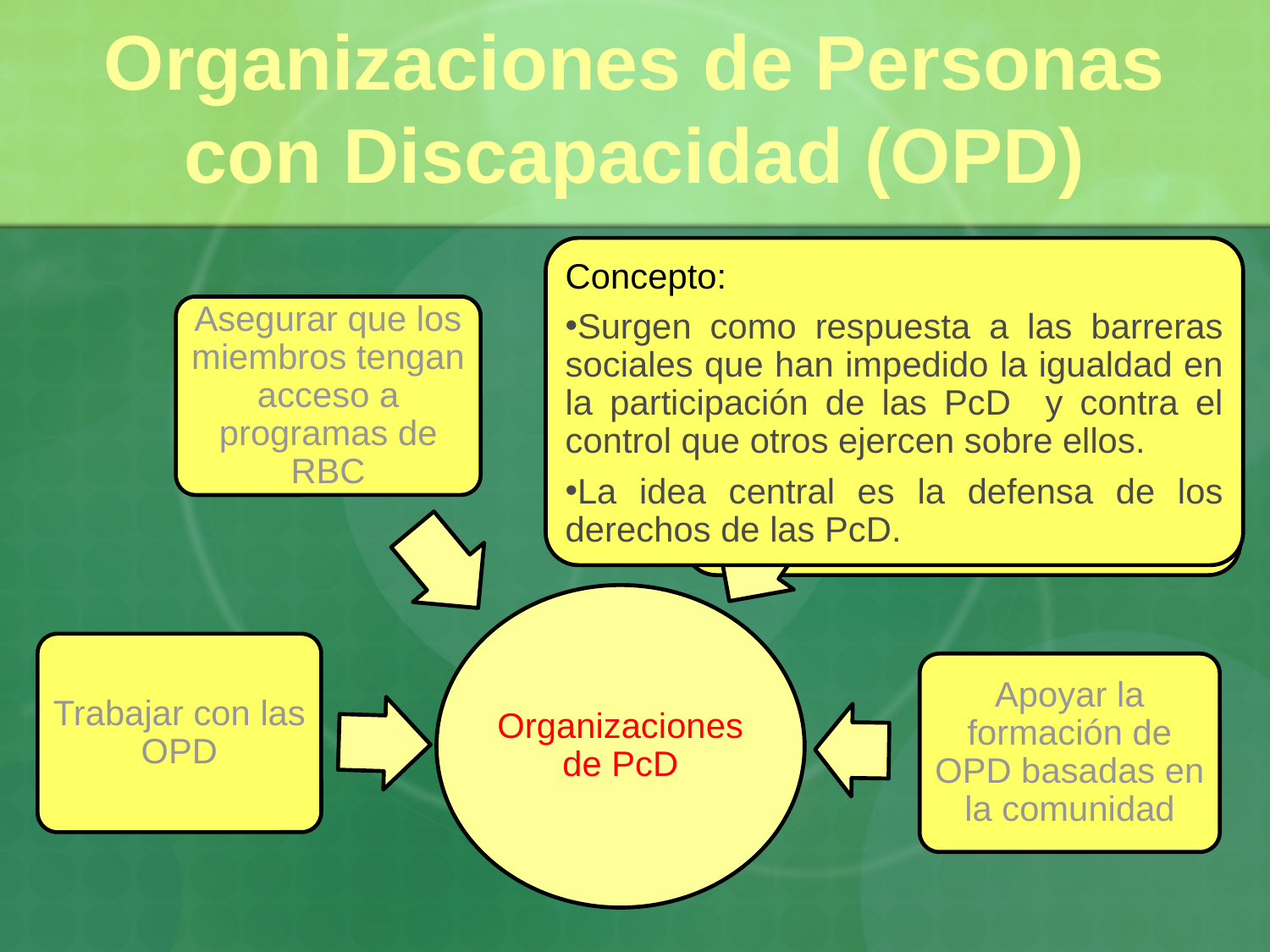

# Organizaciones de Personas con Discapacidad (OPD)

Concepto:
Surgen como respuesta a las barreras sociales que han impedido la igualdad en la participación de las PcD  y contra el control que otros ejercen sobre ellos.
La idea central es la defensa de los derechos de las PcD.

Conceptos Claves:
Membresía de una OPD
Grupos de autoayuda y OPD
Alianzas entre OPD y programas de RBC

Motivarlos a apoyar la RBC como estrategia

Asegurar que los miembros tengan acceso a programas de RBC

Organizaciones de PcD

Trabajar con las OPD

Apoyar la formación de OPD basadas en la comunidad